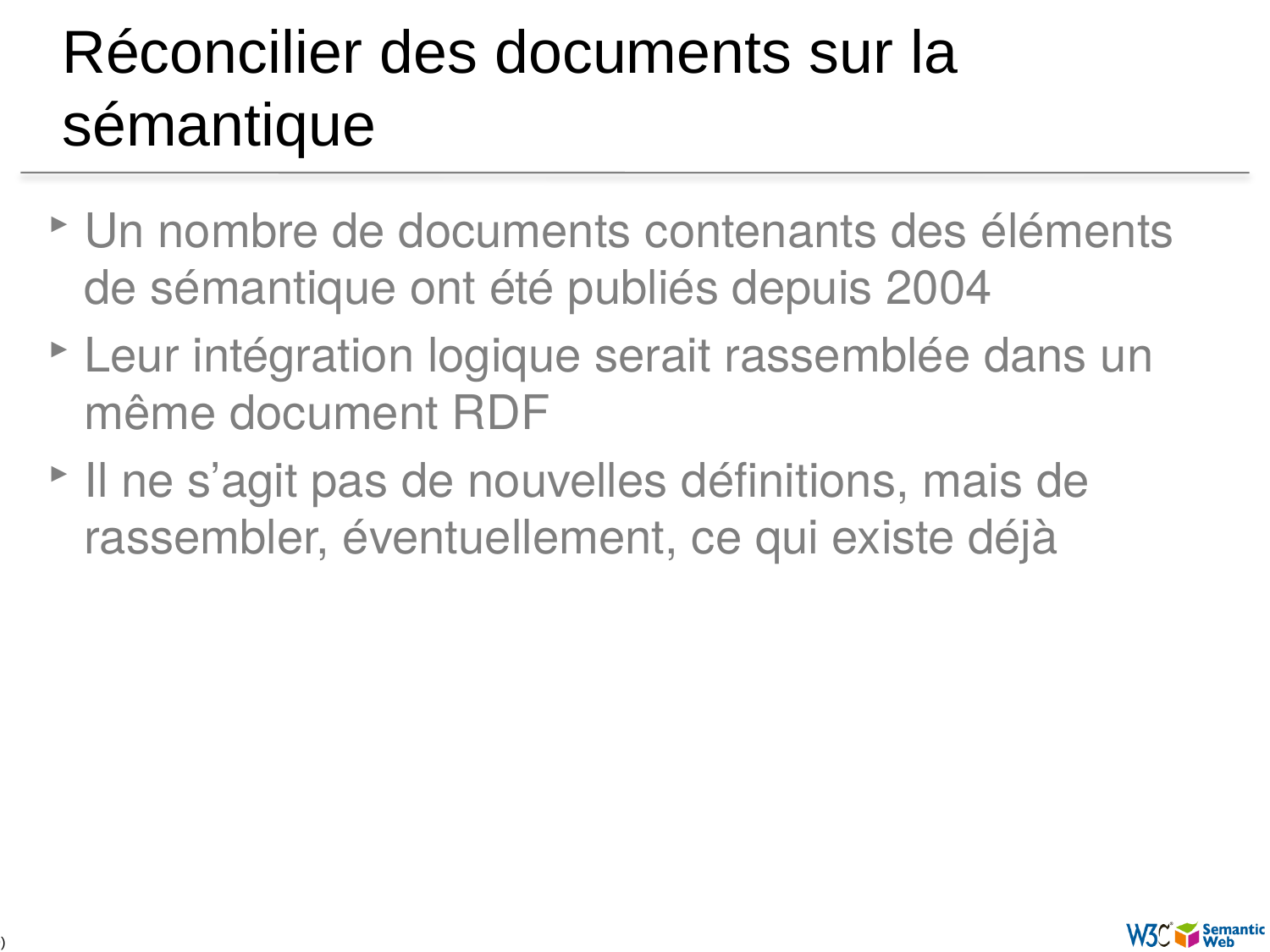

# Réconcilier des documents sur la sémantique
Un nombre de documents contenants des éléments de sémantique ont été publiés depuis 2004
Leur intégration logique serait rassemblée dans un même document RDF
Il ne s’agit pas de nouvelles définitions, mais de rassembler, éventuellement, ce qui existe déjà